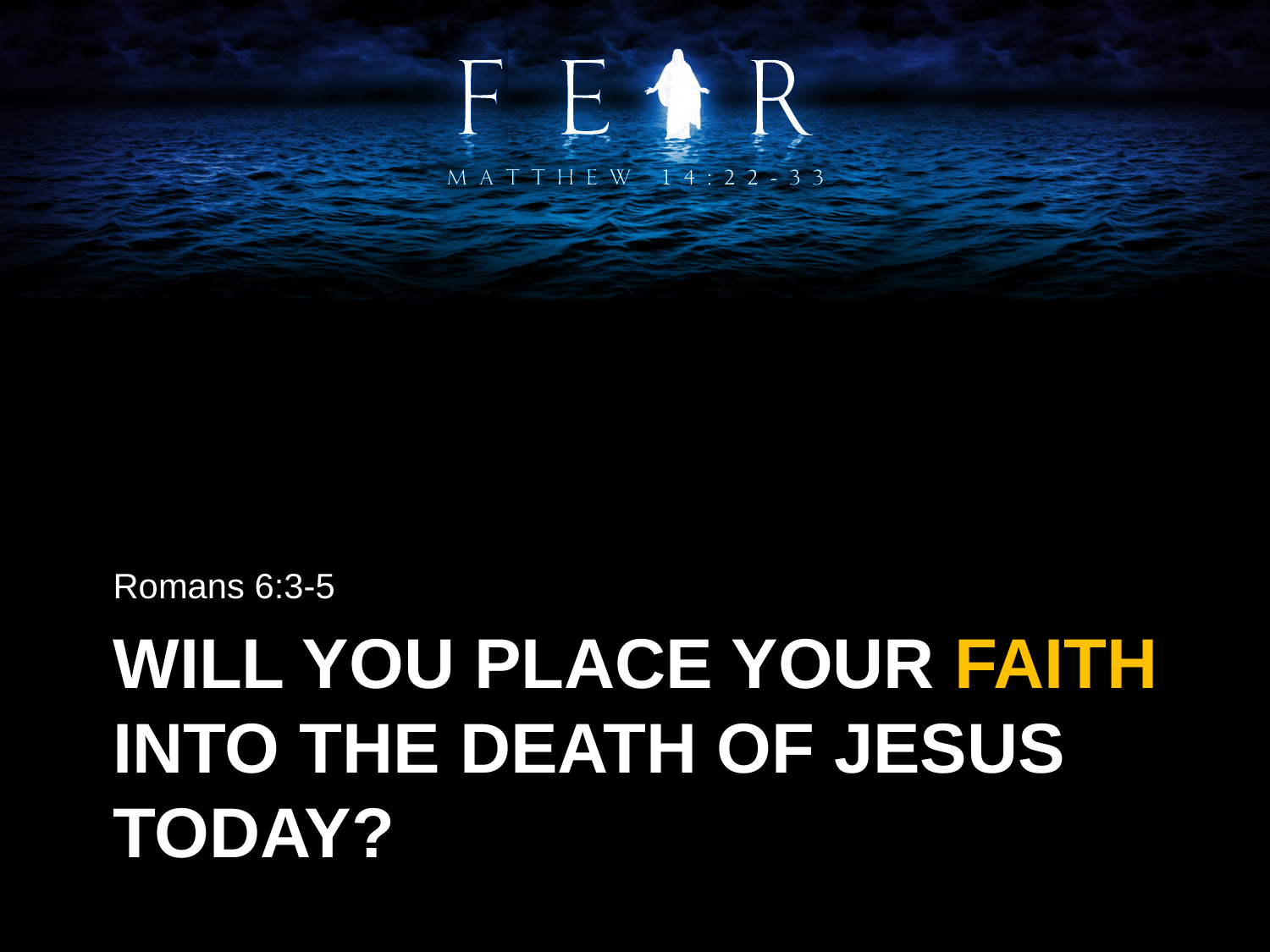

Romans 6:3-5
# Will You Place Your Faith Into The Death Of Jesus Today?